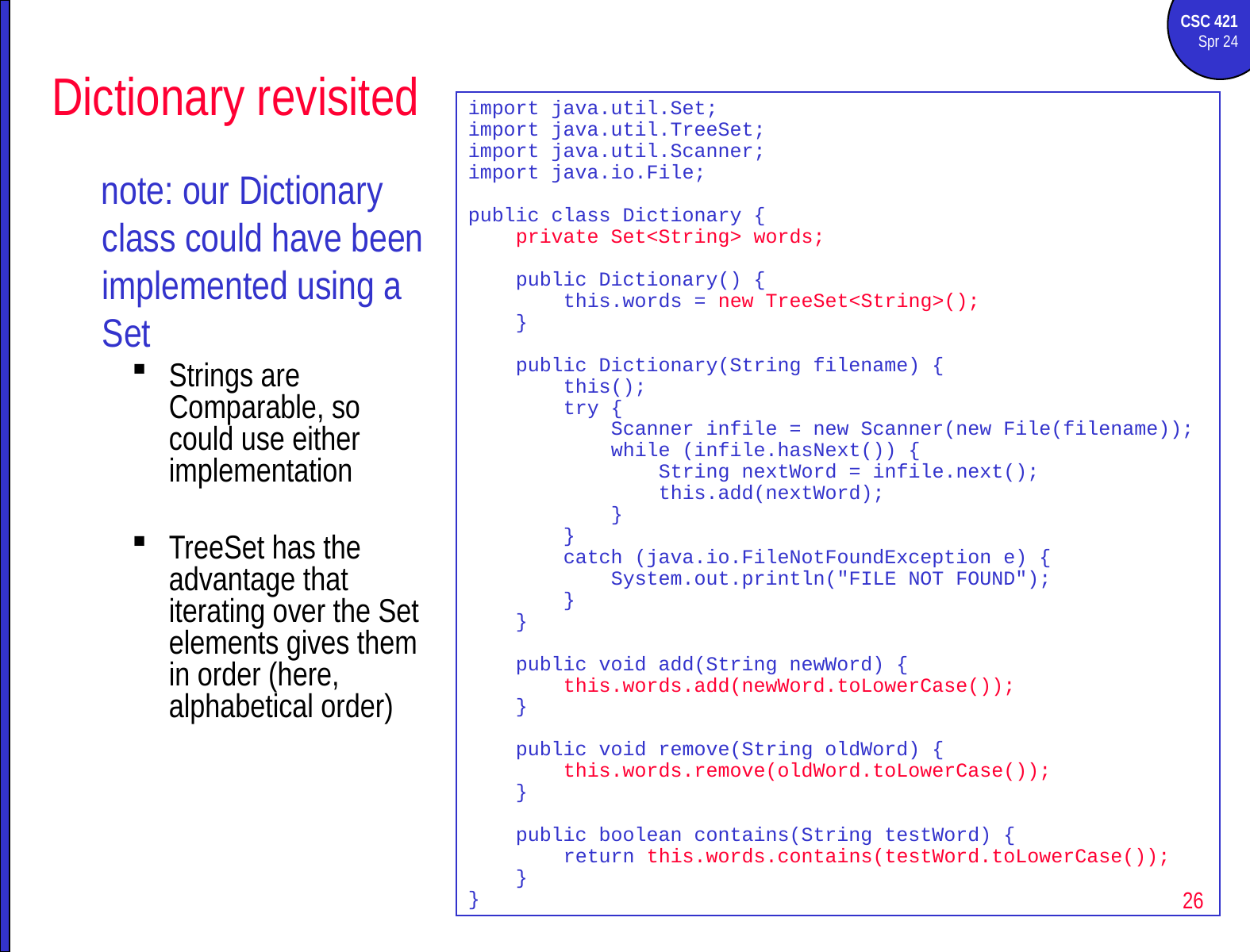

# Dictionary revisited
import java.util.Set;
import java.util.TreeSet;
import java.util.Scanner;
import java.io.File;

public class Dictionary {
    private Set<String> words;

    public Dictionary() {
        this.words = new TreeSet<String>();
    }

    public Dictionary(String filename) {
        this();
        try {
            Scanner infile = new Scanner(new File(filename));
            while (infile.hasNext()) {
                String nextWord = infile.next();
                this.add(nextWord);
            }
        }
        catch (java.io.FileNotFoundException e) {
            System.out.println("FILE NOT FOUND");
        }
    }

    public void add(String newWord) {
        this.words.add(newWord.toLowerCase());
    }

    public void remove(String oldWord) {
        this.words.remove(oldWord.toLowerCase());
    }

    public boolean contains(String testWord) {
        return this.words.contains(testWord.toLowerCase());
    }
}
note: our Dictionary class could have been implemented using a Set
Strings are Comparable, so could use either implementation

TreeSet has the advantage that iterating over the Set elements gives them in order (here, alphabetical order)
26